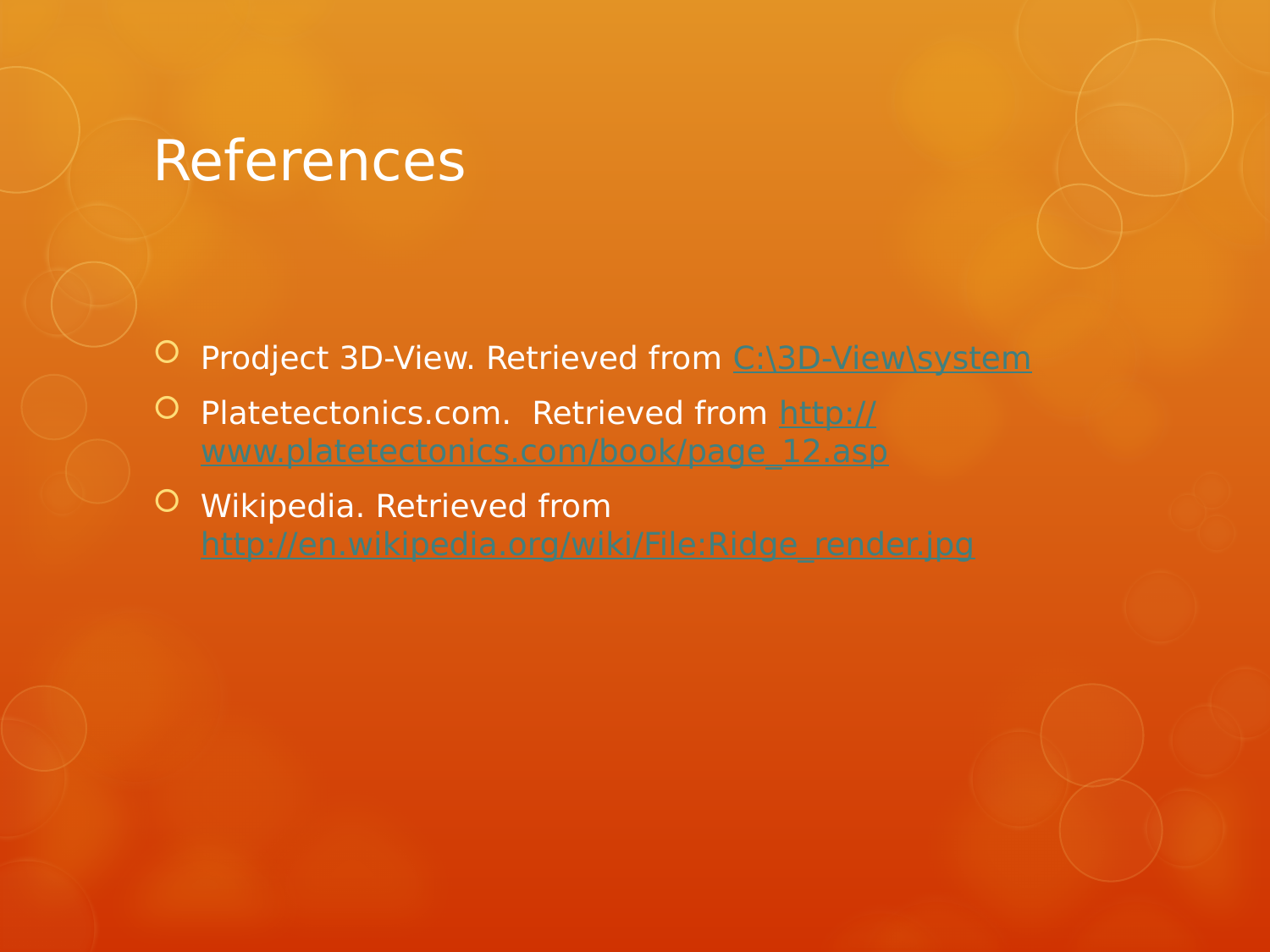

# References

Prodject 3D-View. Retrieved from C:\3D-View\system
Platetectonics.com.  Retrieved from http://www.platetectonics.com/book/page_12.asp
Wikipedia. Retrieved from http://en.wikipedia.org/wiki/File:Ridge_render.jpg